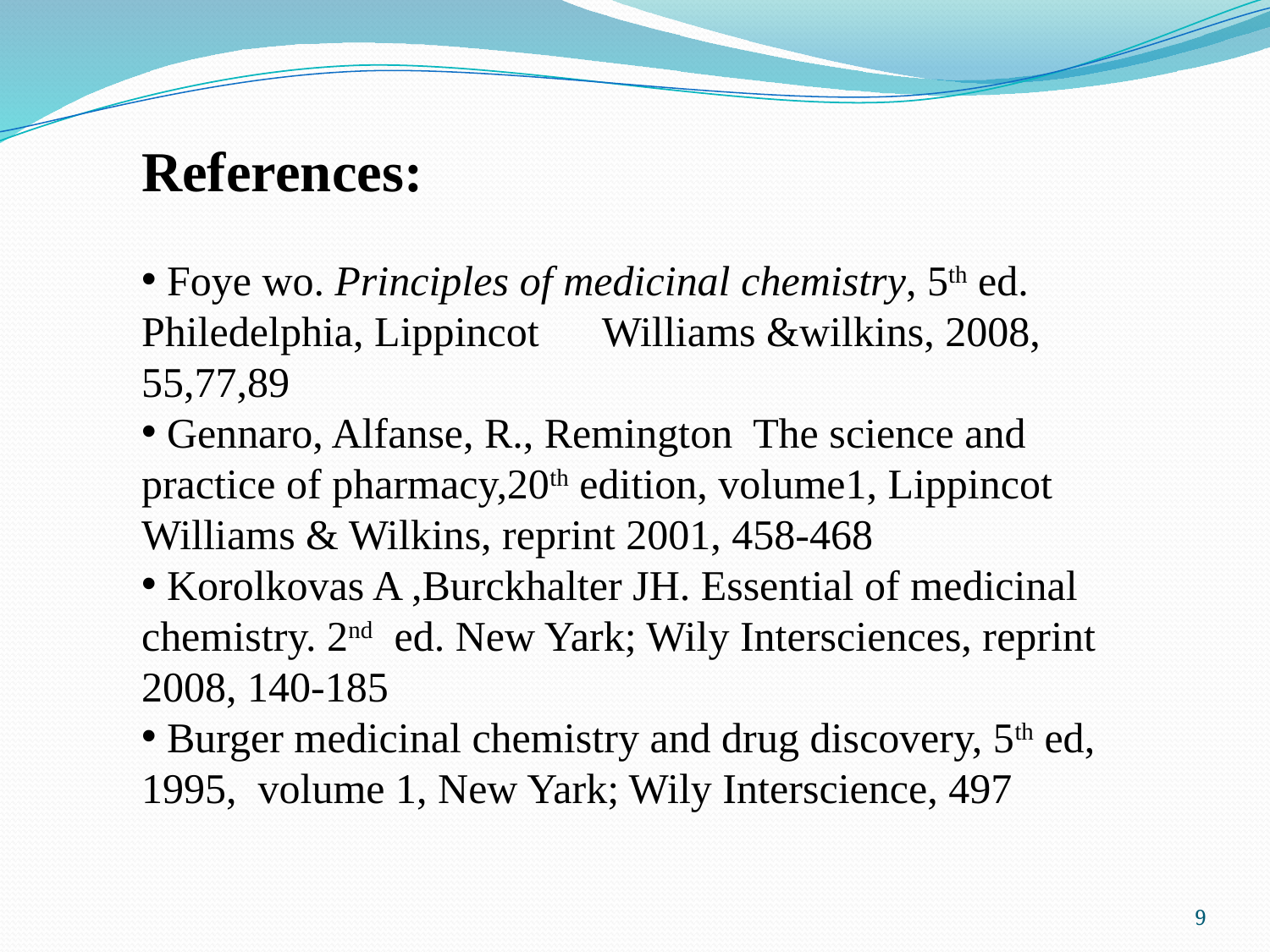

References:

 Foye wo. Principles of medicinal chemistry, 5th ed. Philedelphia, Lippincot      Williams &wilkins, 2008, 55,77,89
 Gennaro, Alfanse, R., Remington  The science and practice of pharmacy,20th edition, volume1, Lippincot Williams & Wilkins, reprint 2001, 458-468
 Korolkovas A ,Burckhalter JH. Essential of medicinal chemistry. 2nd  ed. New Yark; Wily Intersciences, reprint 2008, 140-185
 Burger medicinal chemistry and drug discovery, 5th ed, 1995,  volume 1, New Yark; Wily Interscience, 497

9